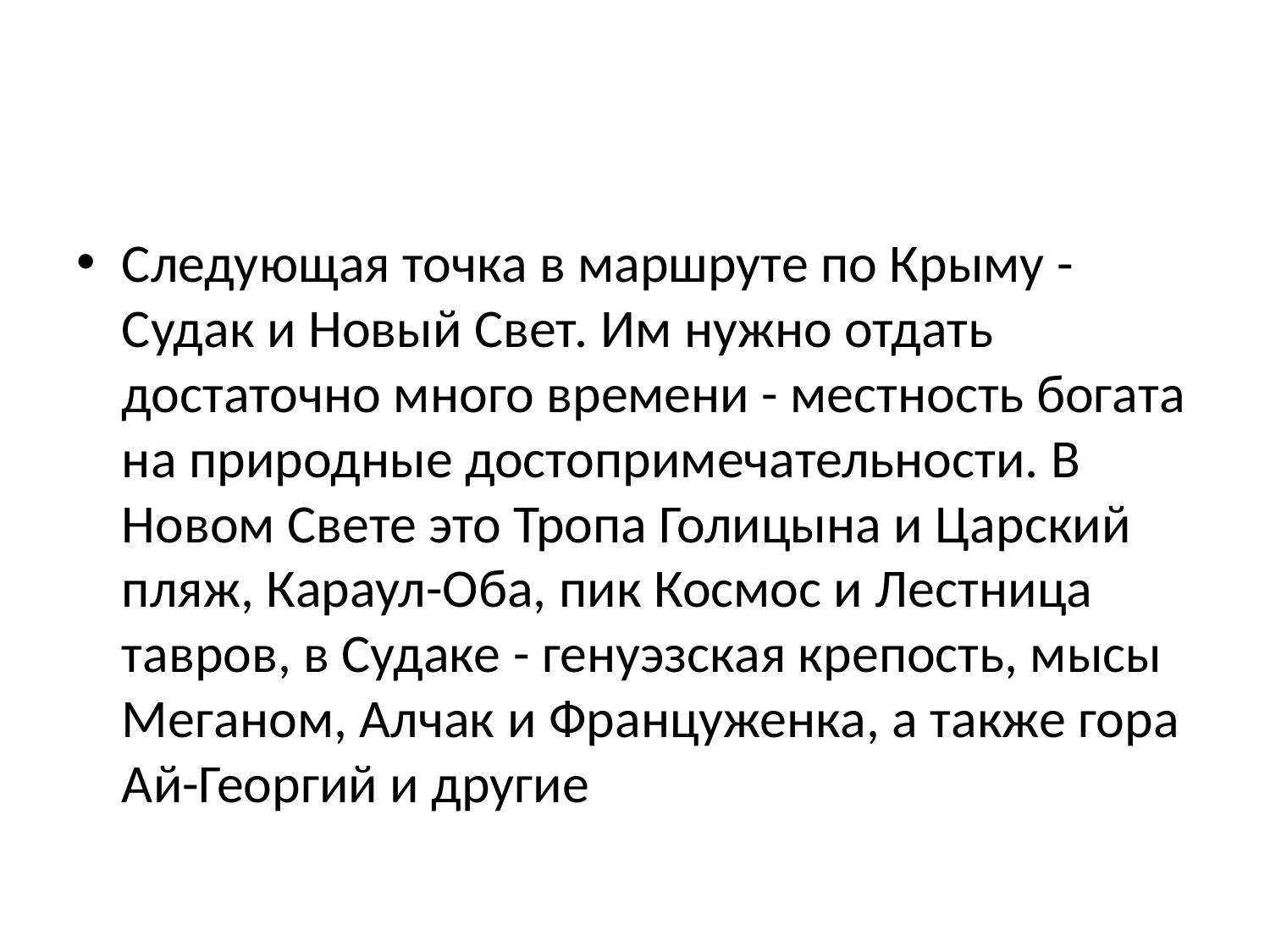

#
Следующая точка в маршруте по Крыму - Судак и Новый Свет. Им нужно отдать достаточно много времени - местность богата на природные достопримечательности. В Новом Свете это Тропа Голицына и Царский пляж, Караул-Оба, пик Космос и Лестница тавров, в Судаке - генуэзская крепость, мысы Меганом, Алчак и Француженка, а также гора Ай-Георгий и другие